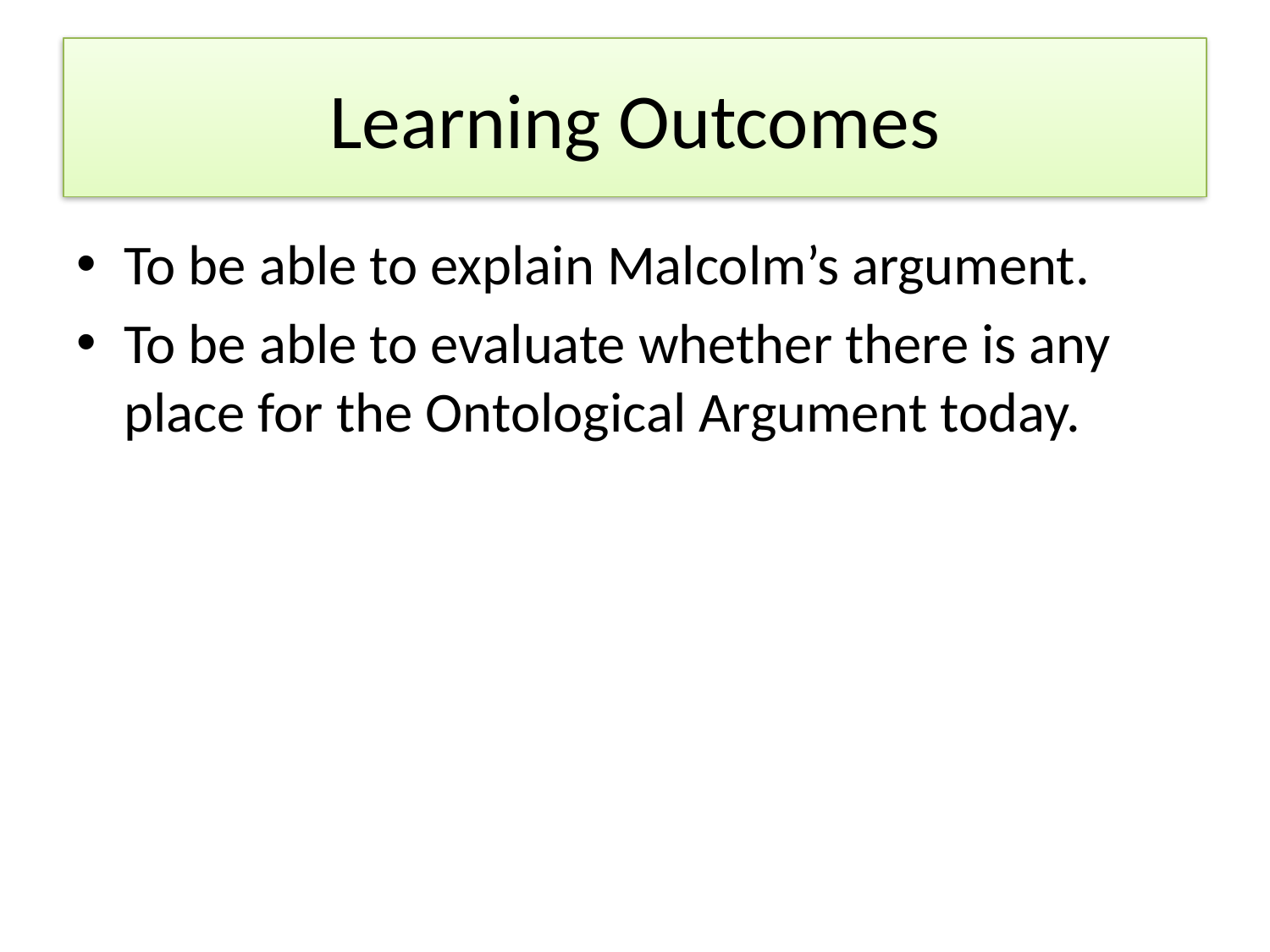

# Learning Outcomes
To be able to explain Malcolm’s argument.
To be able to evaluate whether there is any place for the Ontological Argument today.